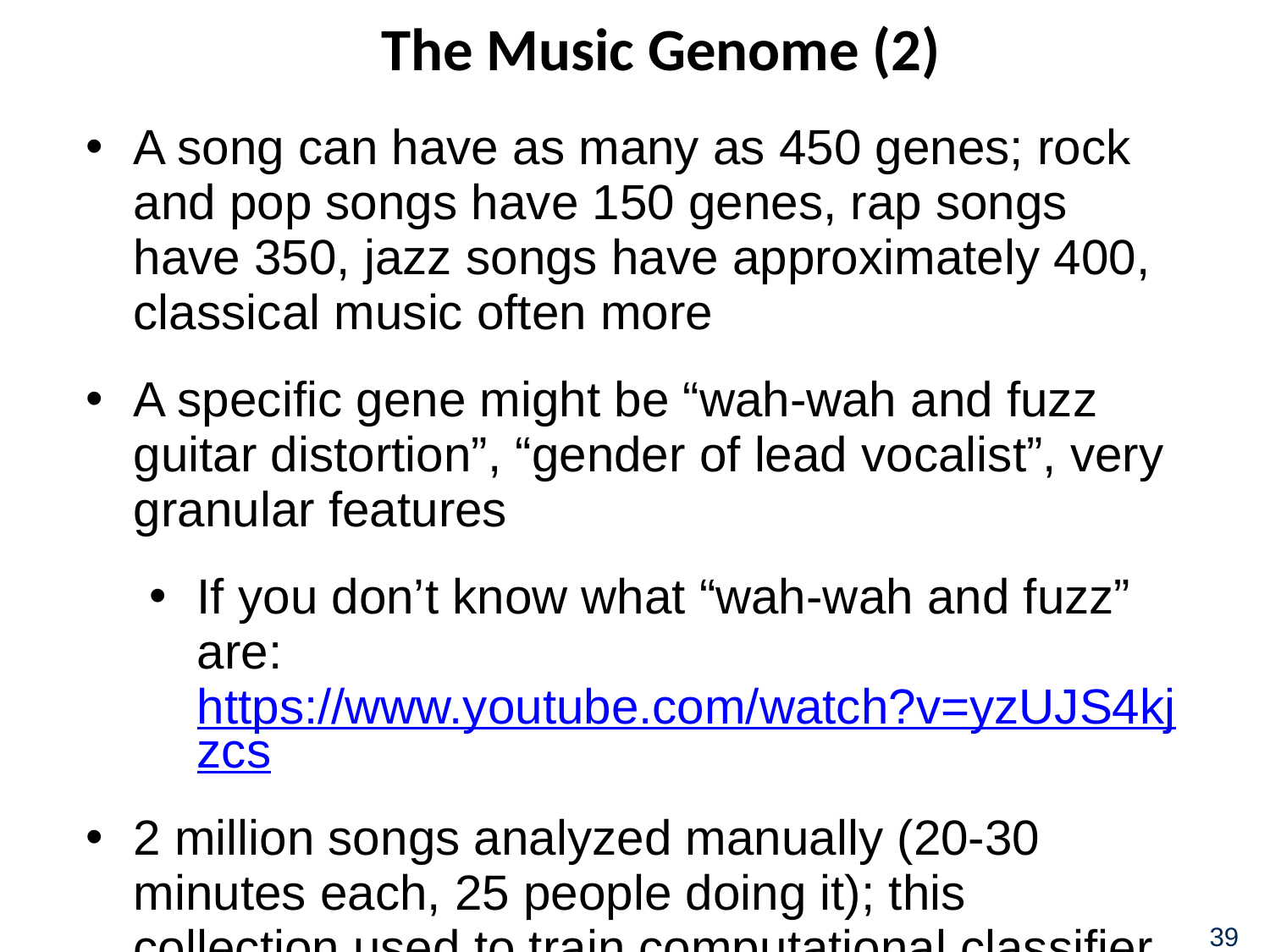

# The Music Genome (2)
A song can have as many as 450 genes; rock and pop songs have 150 genes, rap songs have 350, jazz songs have approximately 400, classical music often more
A specific gene might be “wah-wah and fuzz guitar distortion”, “gender of lead vocalist”, very granular features
If you don’t know what “wah-wah and fuzz” are:  https://www.youtube.com/watch?v=yzUJS4kjzcs
2 million songs analyzed manually (20-30 minutes each, 25 people doing it); this collection used to train computational classifier
39